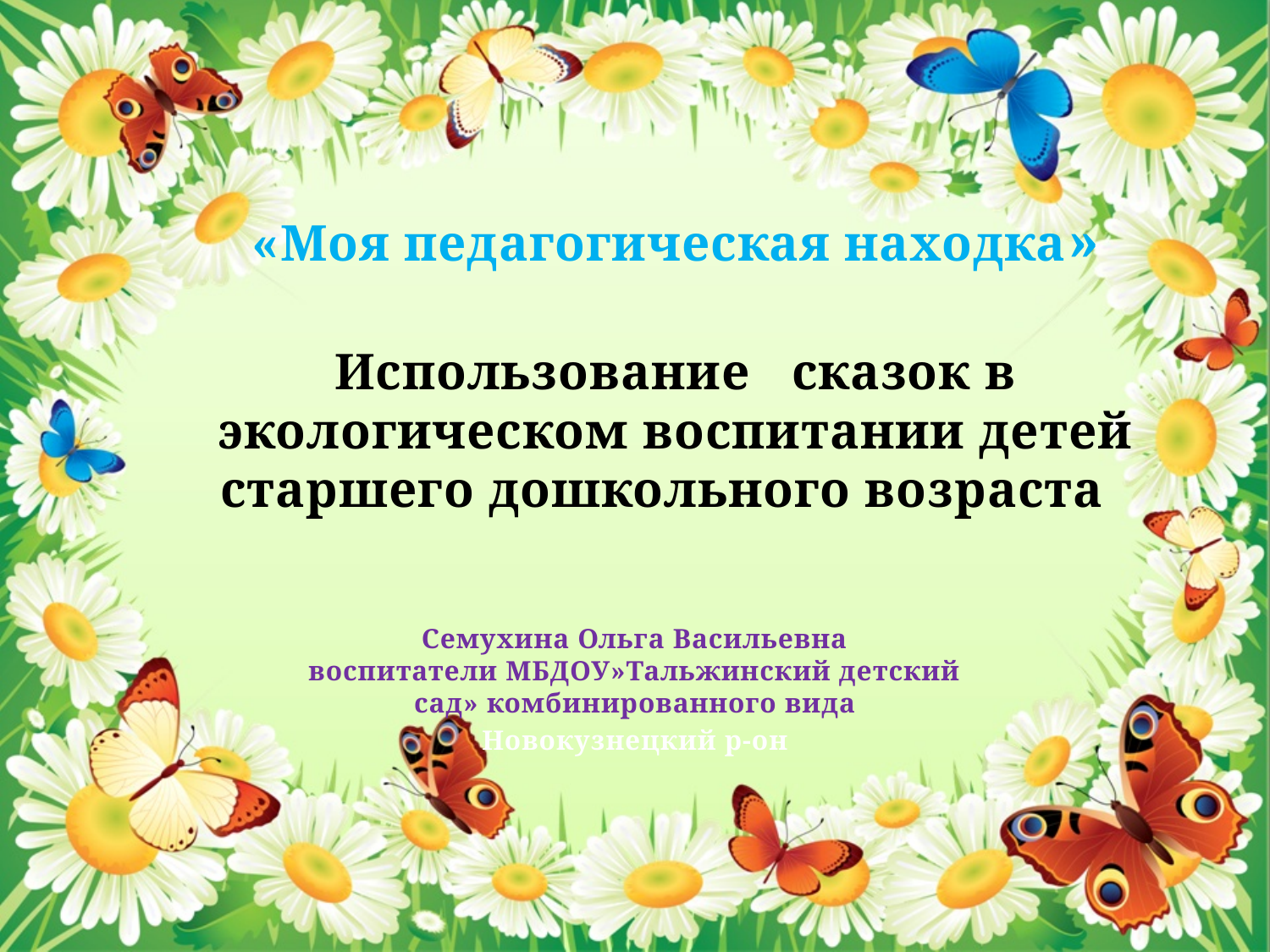

# «Моя педагогическая находка» Использование   сказок в экологическом воспитании детей старшего дошкольного возраста
Семухина Ольга Васильевна
воспитатели МБДОУ»Тальжинский детский сад» комбинированного вида
Новокузнецкий р-он